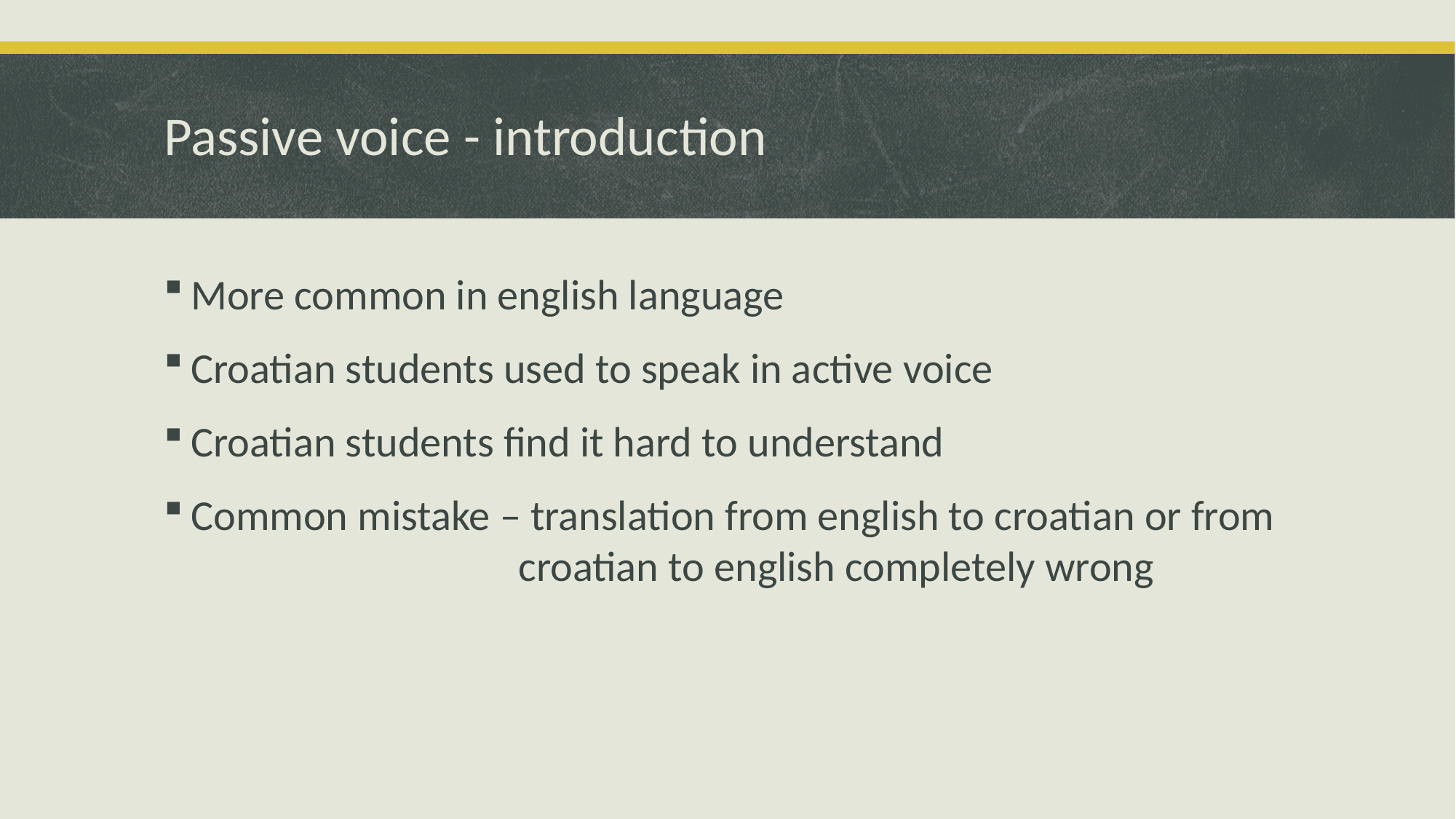

# Passive voice - introduction
More common in english language
Croatian students used to speak in active voice
Croatian students find it hard to understand
Common mistake – translation from english to croatian or from 			croatian to english completely wrong